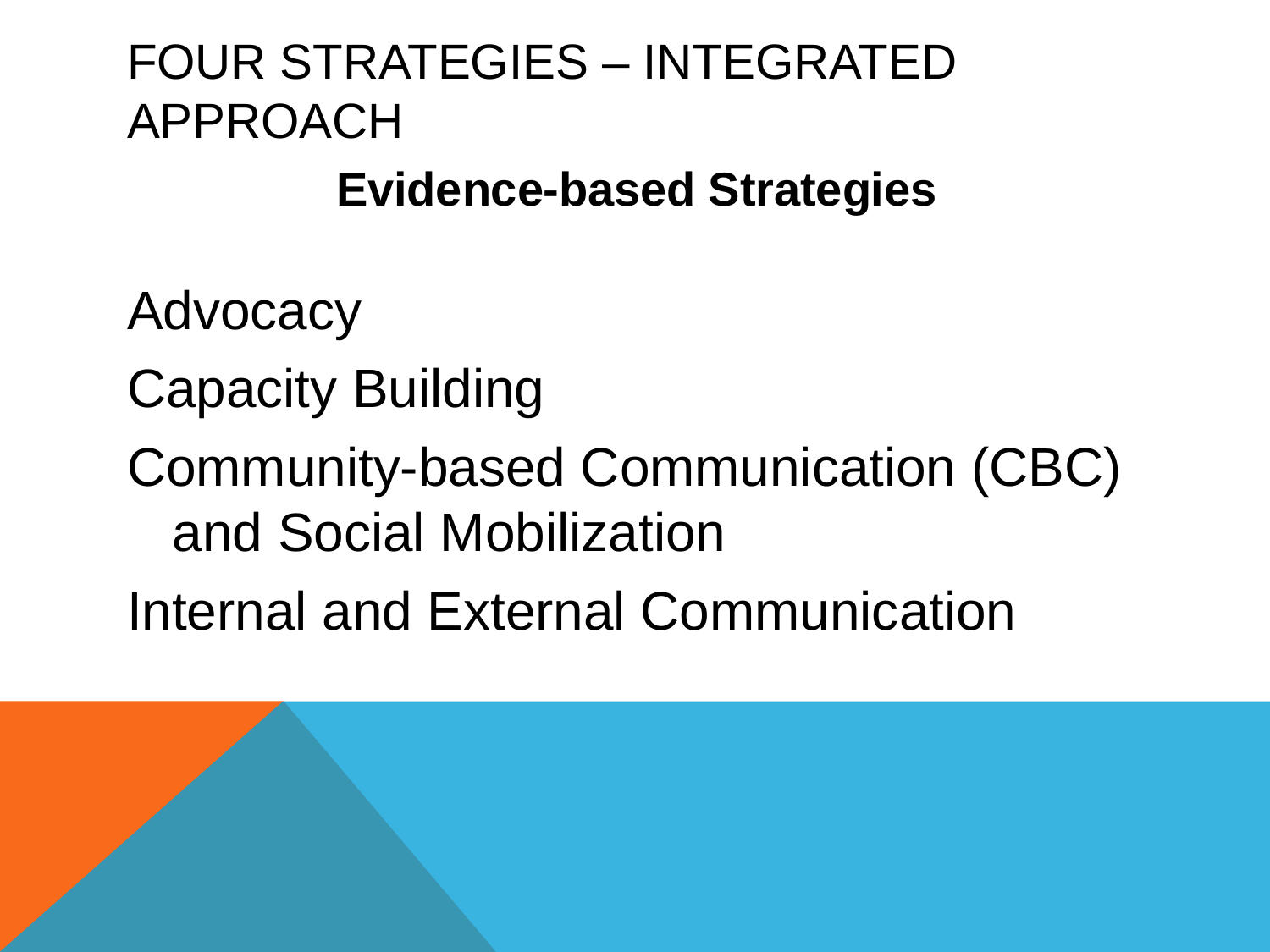

# Four Strategies – Integrated Approach
Evidence-based Strategies

Advocacy
Capacity Building
Community-based Communication (CBC) and Social Mobilization
Internal and External Communication